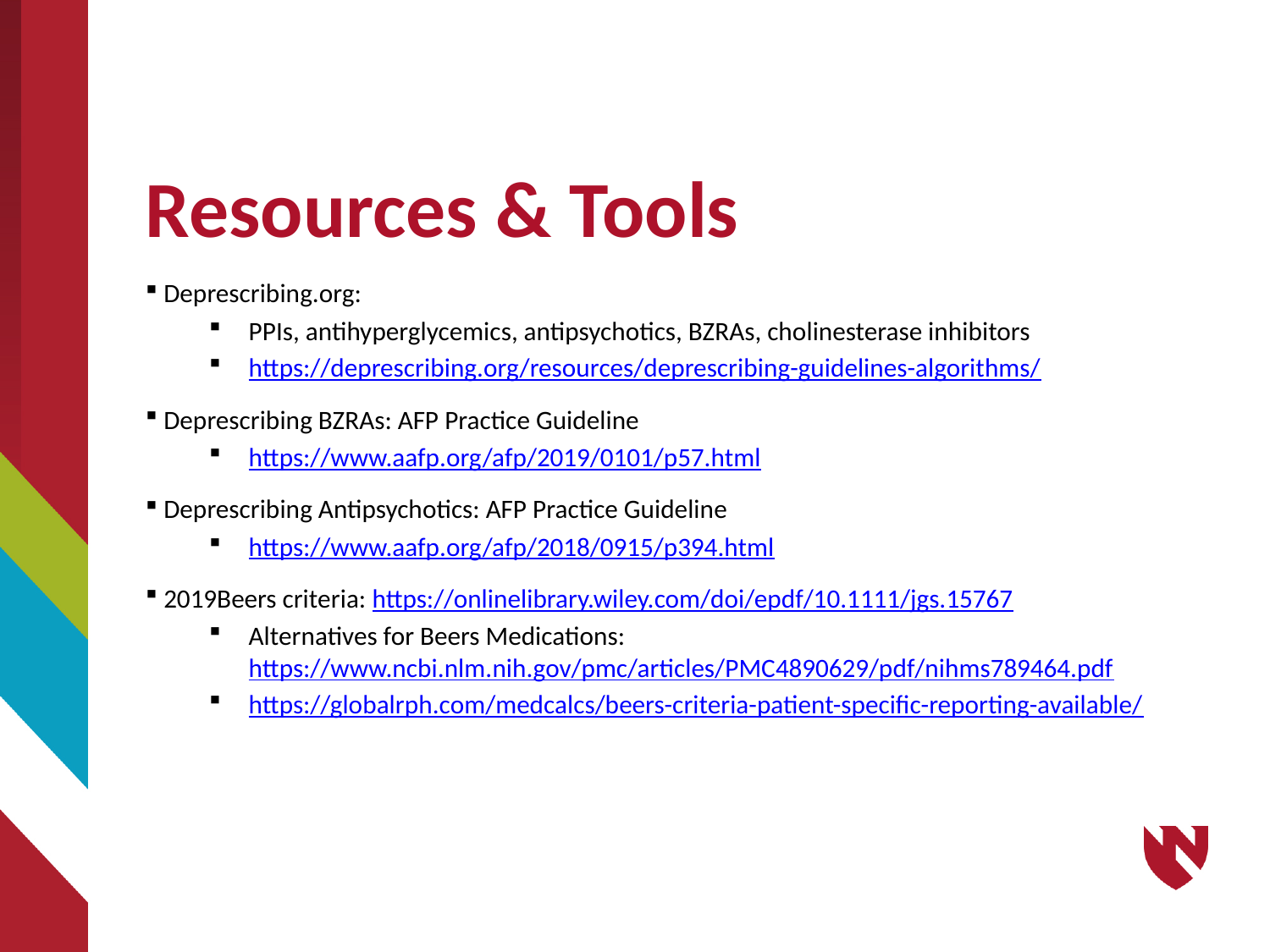

23
# Resources & Tools
 Deprescribing.org:
PPIs, antihyperglycemics, antipsychotics, BZRAs, cholinesterase inhibitors
https://deprescribing.org/resources/deprescribing-guidelines-algorithms/

 Deprescribing BZRAs: AFP Practice Guideline
https://www.aafp.org/afp/2019/0101/p57.html

 Deprescribing Antipsychotics: AFP Practice Guideline
https://www.aafp.org/afp/2018/0915/p394.html

 2019Beers criteria: https://onlinelibrary.wiley.com/doi/epdf/10.1111/jgs.15767
Alternatives for Beers Medications: https://www.ncbi.nlm.nih.gov/pmc/articles/PMC4890629/pdf/nihms789464.pdf
https://globalrph.com/medcalcs/beers-criteria-patient-specific-reporting-available/